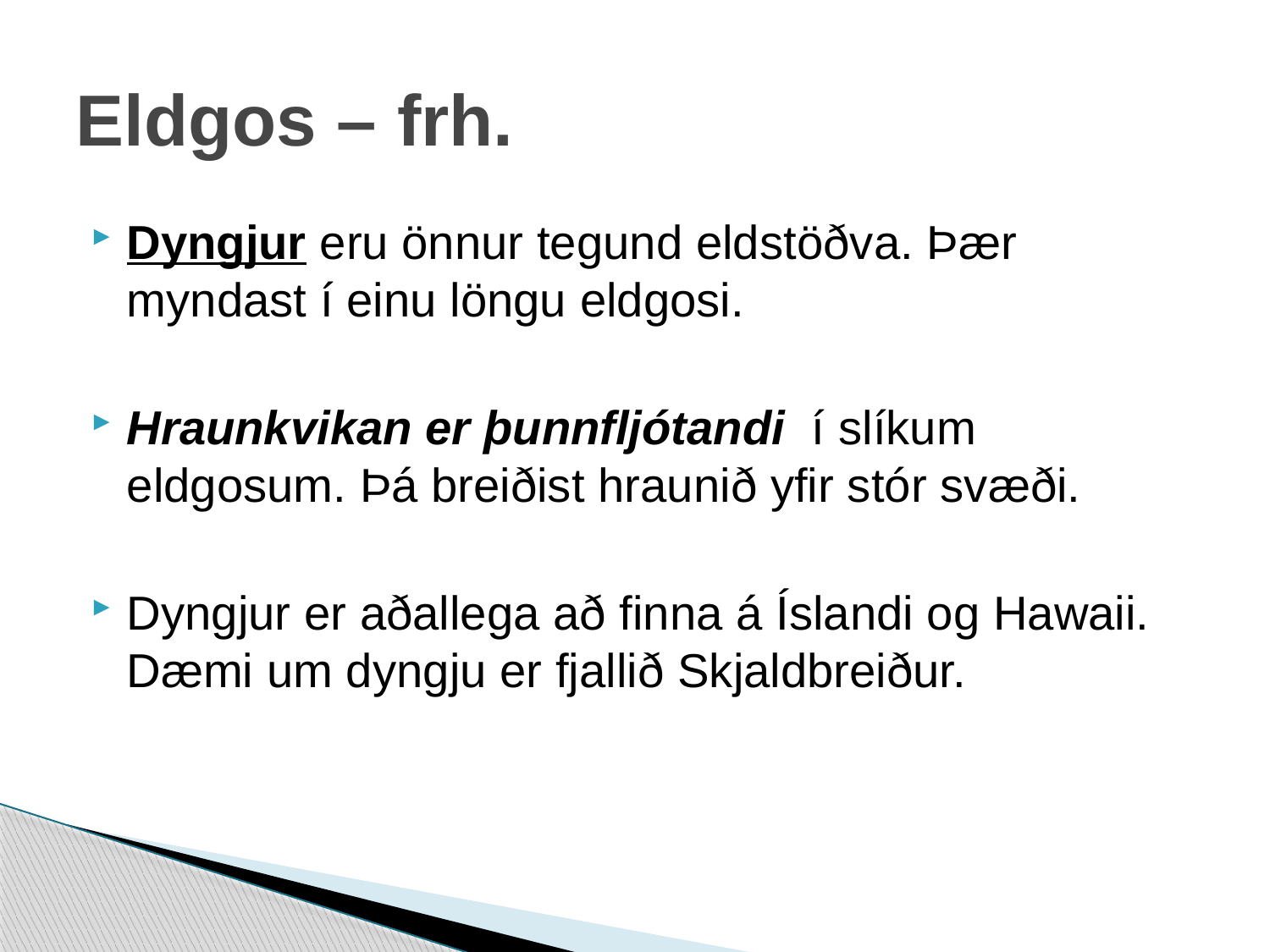

# Eldgos – frh.
Dyngjur eru önnur tegund eldstöðva. Þær myndast í einu löngu eldgosi.

Hraunkvikan er þunnfljótandi  í slíkum eldgosum. Þá breiðist hraunið yfir stór svæði.

Dyngjur er aðallega að finna á Íslandi og Hawaii. Dæmi um dyngju er fjallið Skjaldbreiður.